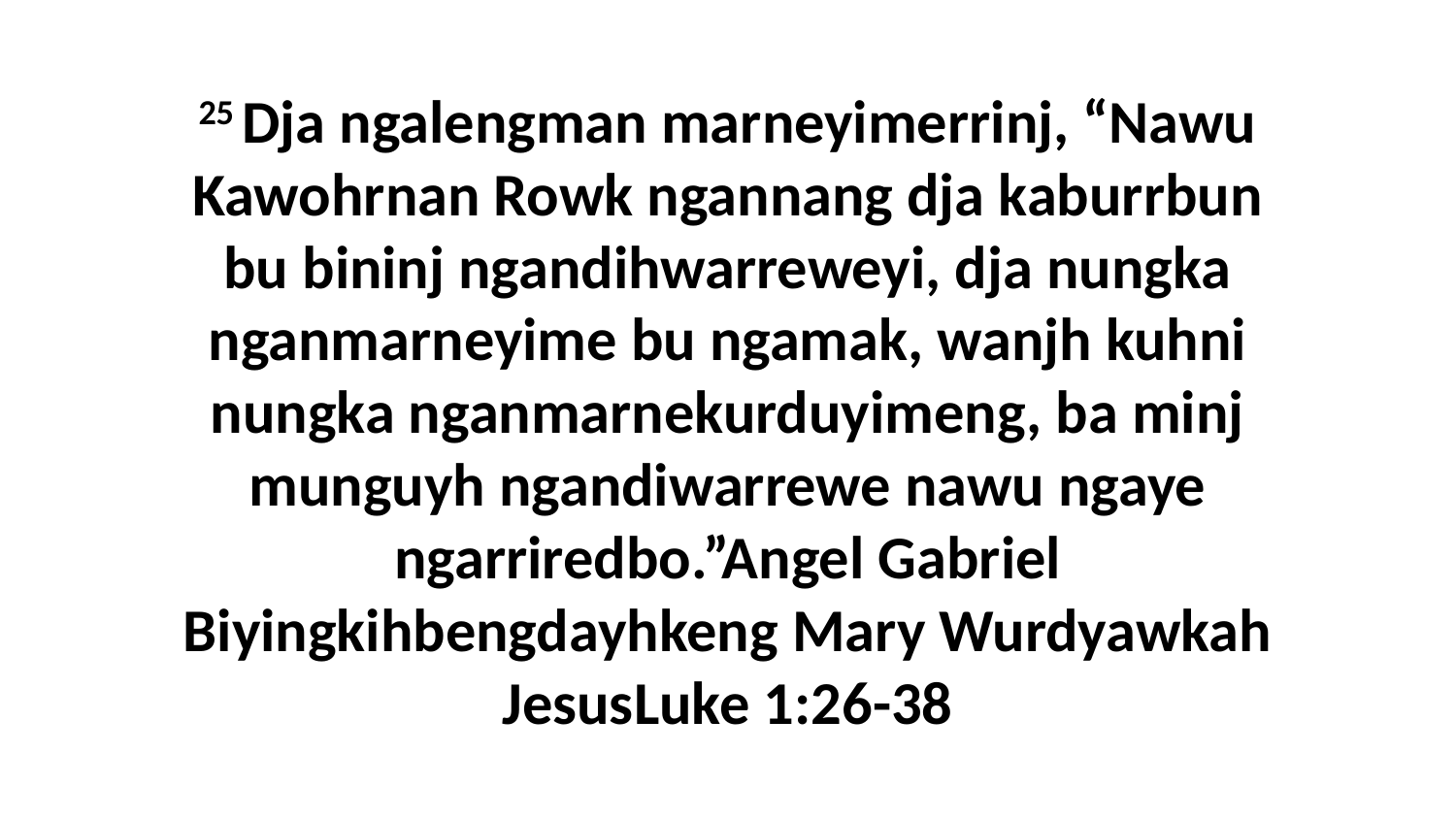

25 Dja ngalengman marneyimerrinj, “Nawu Kawohrnan Rowk ngannang dja kaburrbun bu bininj ngandihwarreweyi, dja nungka nganmarneyime bu ngamak, wanjh kuhni nungka nganmarnekurduyimeng, ba minj munguyh ngandiwarrewe nawu ngaye ngarriredbo.”Angel Gabriel Biyingkihbengdayhkeng Mary Wurdyawkah JesusLuke 1:26-38